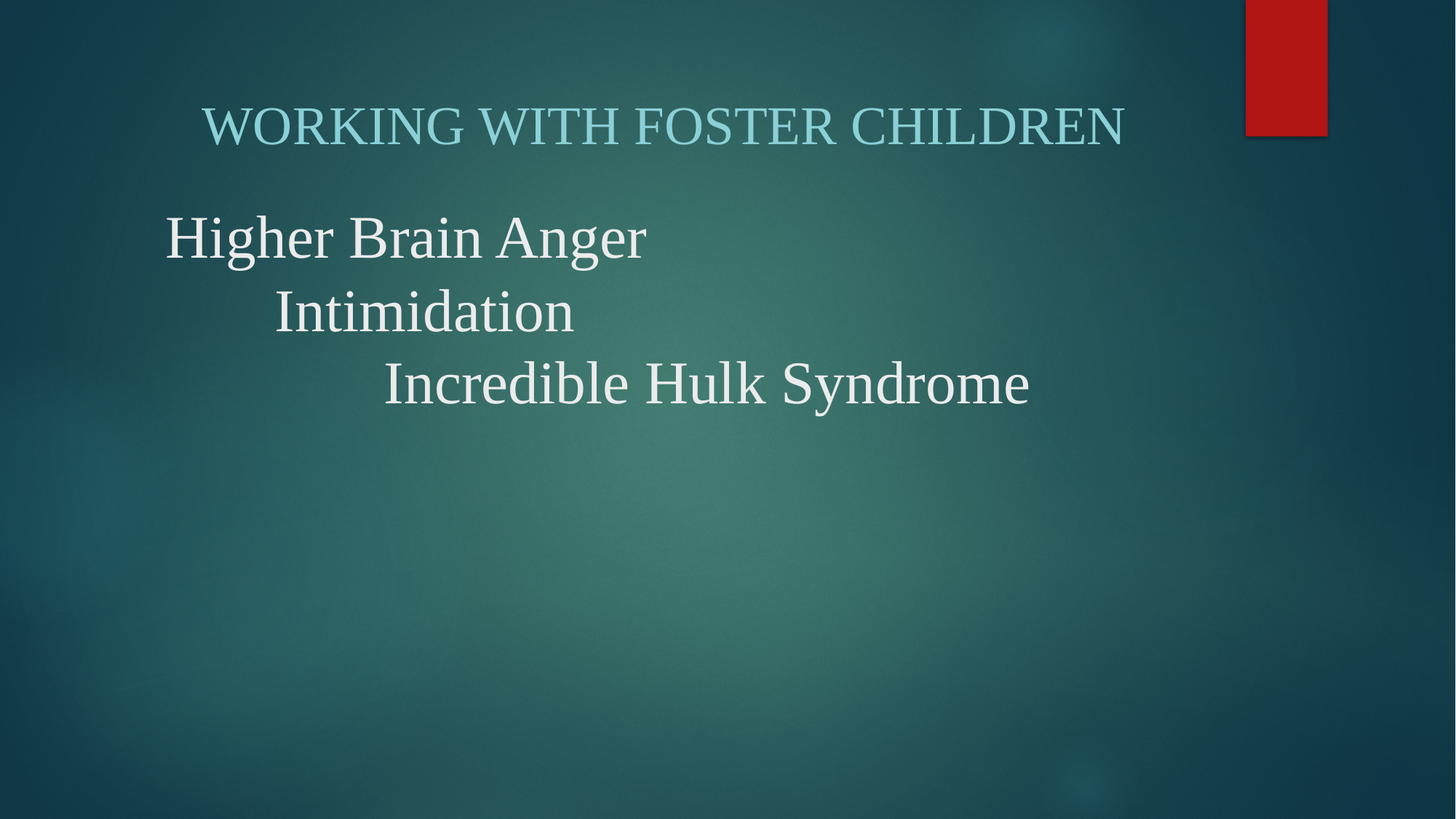

Working with Foster Children
# Higher Brain Anger Intimidation Incredible Hulk Syndrome